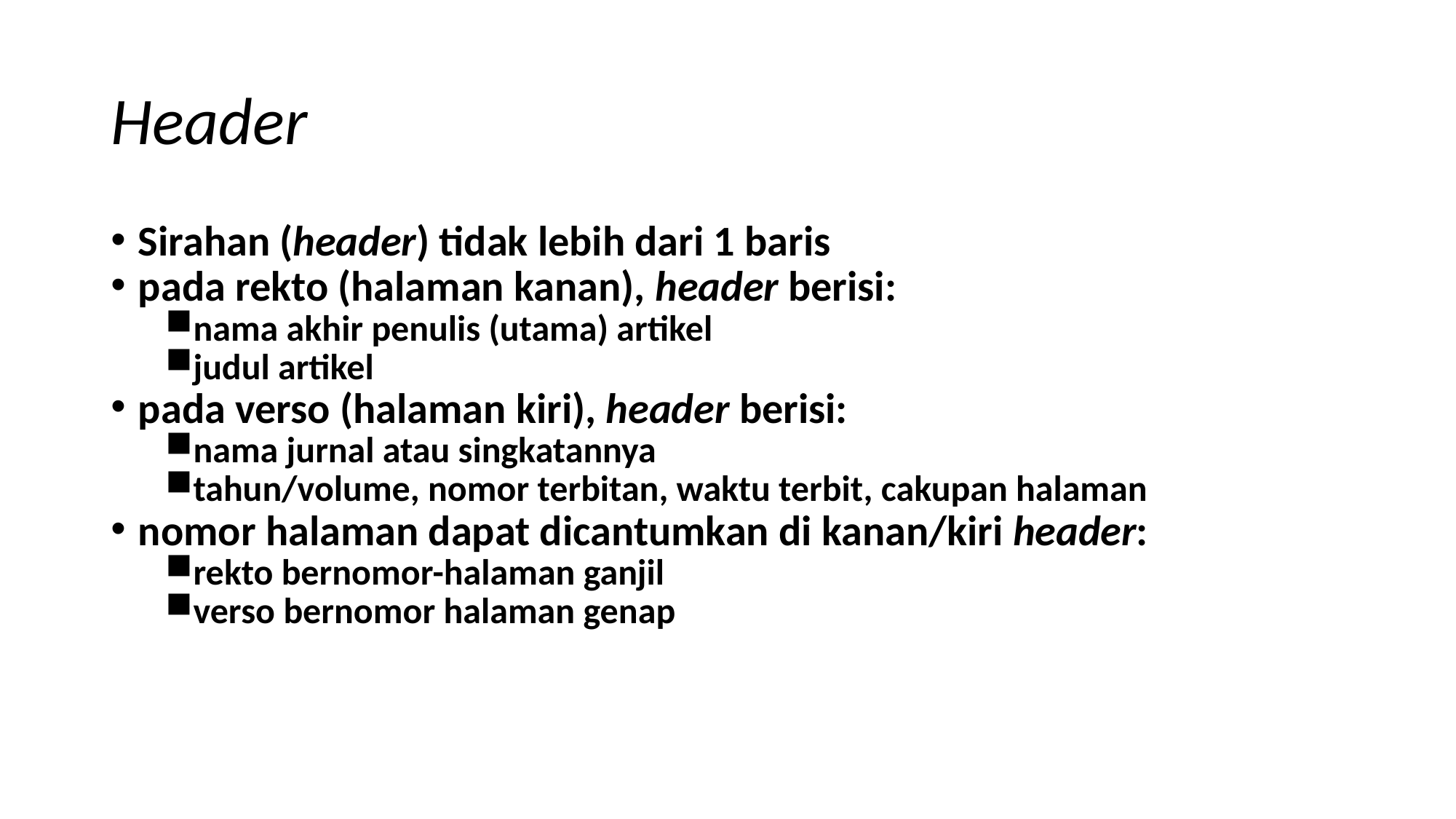

# Header
Sirahan (header) tidak lebih dari 1 baris
pada rekto (halaman kanan), header berisi:
nama akhir penulis (utama) artikel
judul artikel
pada verso (halaman kiri), header berisi:
nama jurnal atau singkatannya
tahun/volume, nomor terbitan, waktu terbit, cakupan halaman
nomor halaman dapat dicantumkan di kanan/kiri header:
rekto bernomor-halaman ganjil
verso bernomor halaman genap